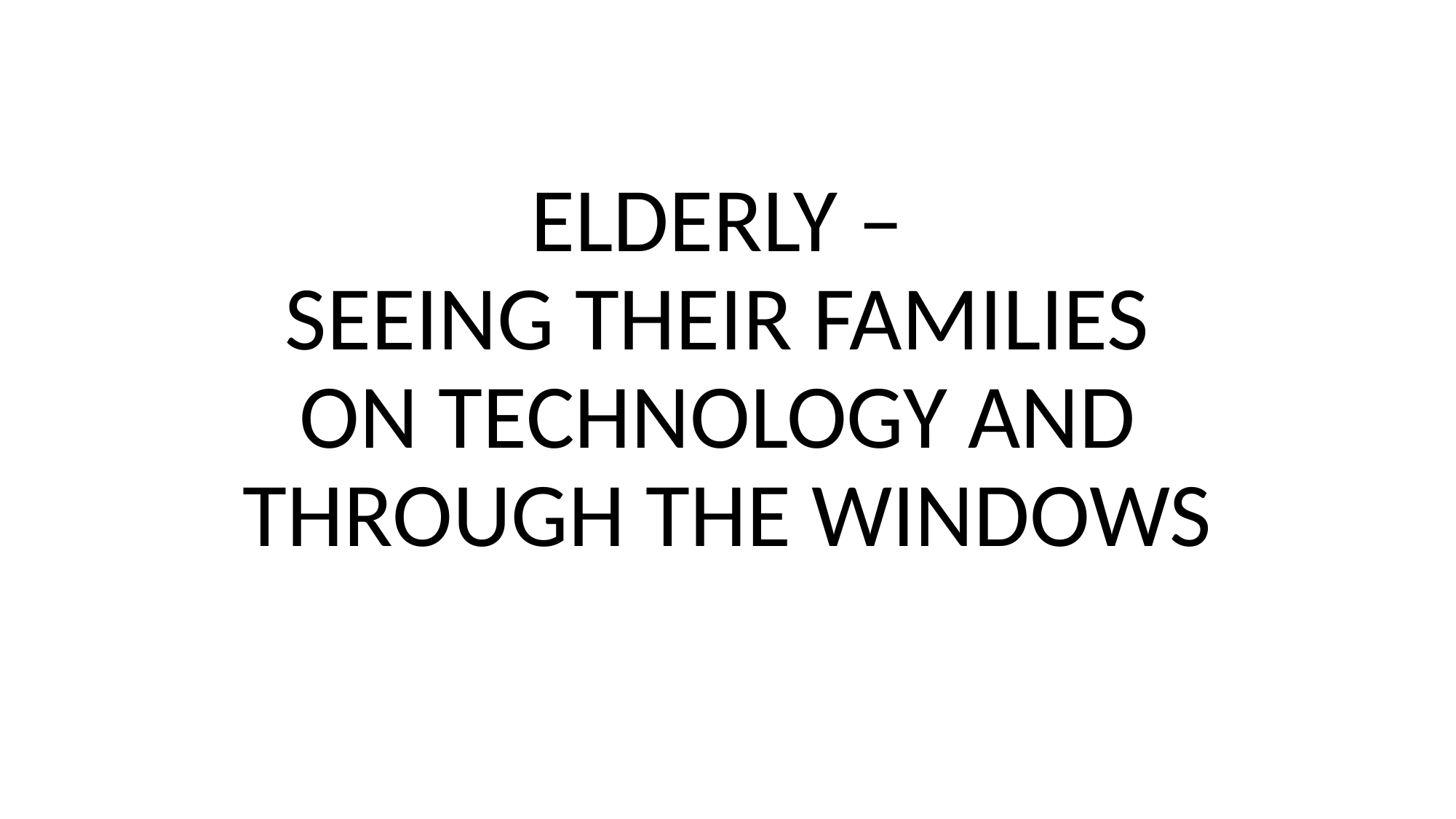

# ELDERLY – SEEING THEIR FAMILIES ON TECHNOLOGY AND THROUGH THE WINDOWS